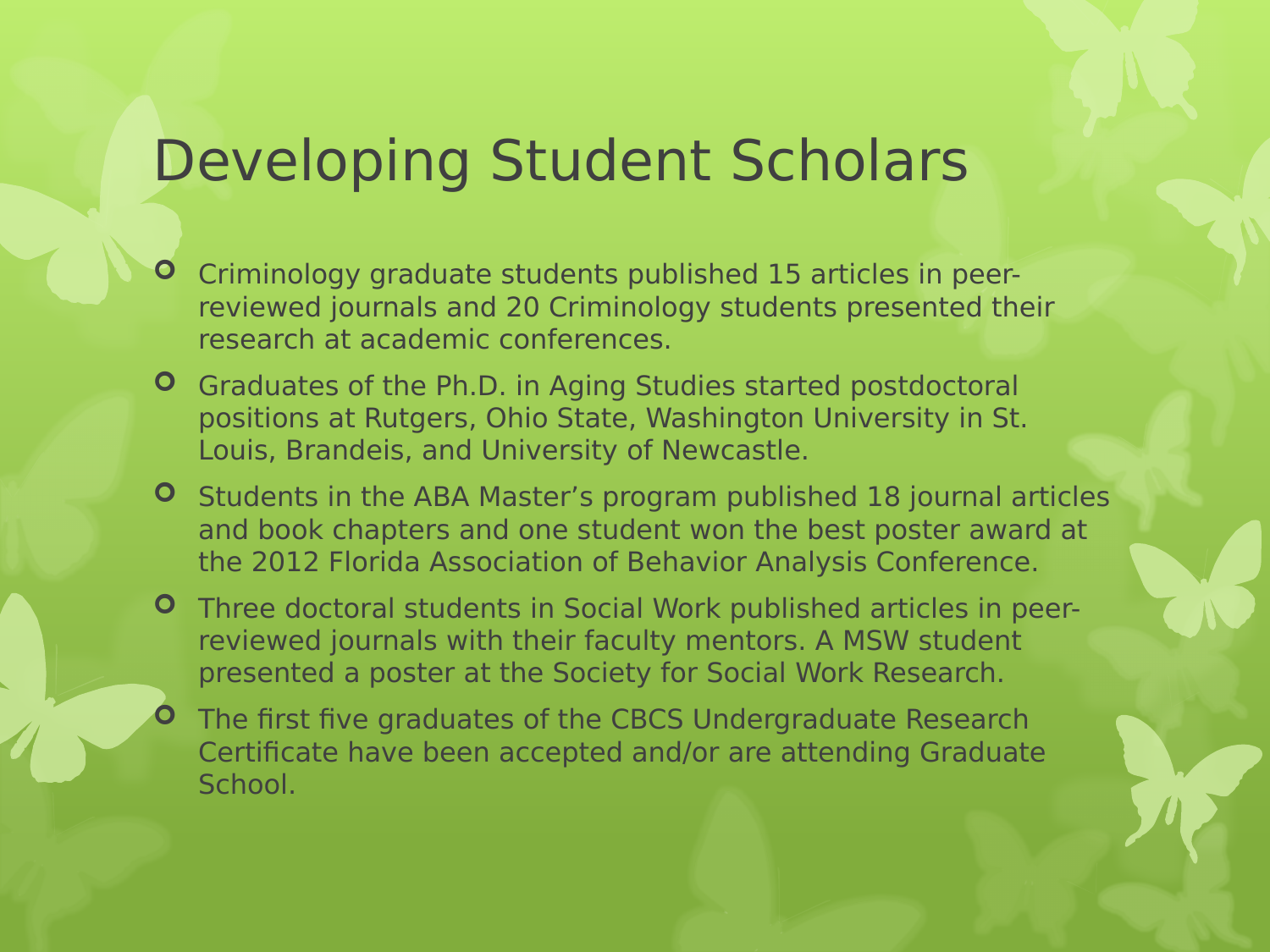

# Developing Student Scholars
Criminology graduate students published 15 articles in peer-reviewed journals and 20 Criminology students presented their research at academic conferences.
Graduates of the Ph.D. in Aging Studies started postdoctoral positions at Rutgers, Ohio State, Washington University in St. Louis, Brandeis, and University of Newcastle.
Students in the ABA Master’s program published 18 journal articles and book chapters and one student won the best poster award at the 2012 Florida Association of Behavior Analysis Conference.
Three doctoral students in Social Work published articles in peer-reviewed journals with their faculty mentors. A MSW student presented a poster at the Society for Social Work Research.
The first five graduates of the CBCS Undergraduate Research Certificate have been accepted and/or are attending Graduate School.